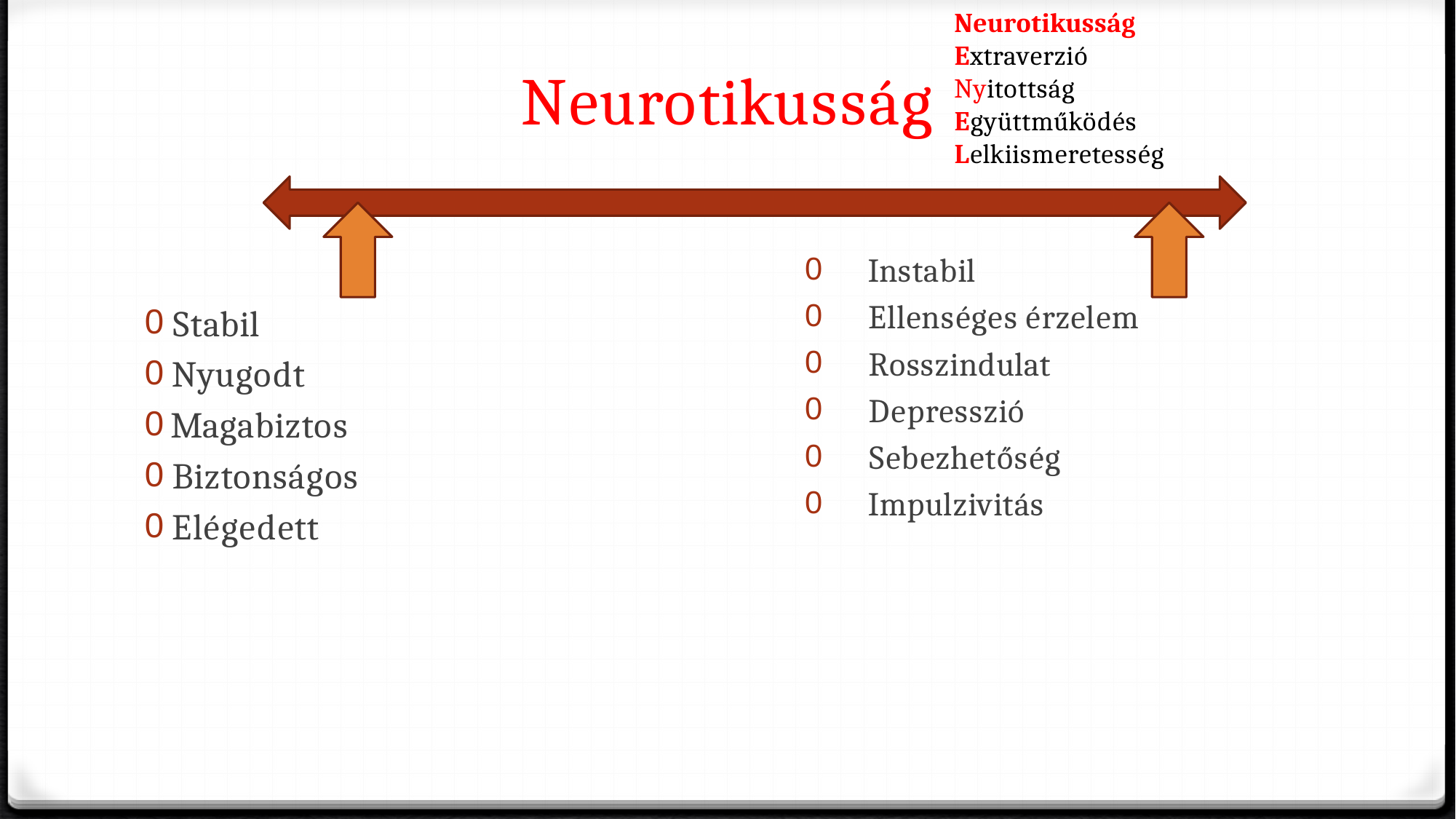

Neurotikusság
Extraverzió
Nyitottság
Együttműködés
Lelkiismeretesség

# Neurotikusság

Stabil
Nyugodt
Magabiztos
Biztonságos
Elégedett

Instabil
Ellenséges érzelem
Rosszindulat
Depresszió
Sebezhetőség
Impulzivitás